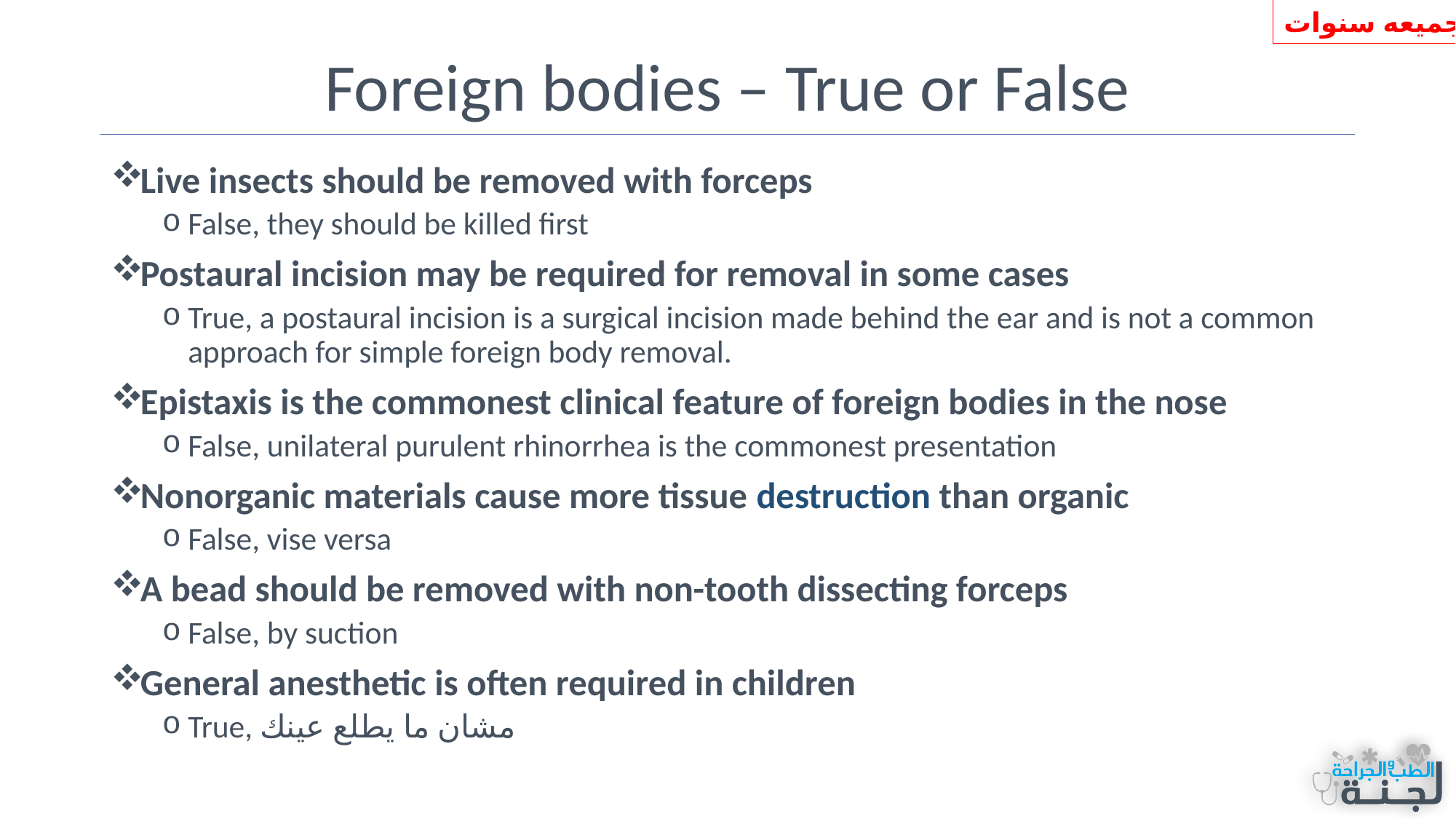

تجميعه سنوات
# Foreign bodies – True or False
Live insects should be removed with forceps
False, they should be killed first
Postaural incision may be required for removal in some cases
True, a postaural incision is a surgical incision made behind the ear and is not a common approach for simple foreign body removal.
Epistaxis is the commonest clinical feature of foreign bodies in the nose
False, unilateral purulent rhinorrhea is the commonest presentation
Nonorganic materials cause more tissue destruction than organic
False, vise versa
A bead should be removed with non-tooth dissecting forceps
False, by suction
General anesthetic is often required in children
True, مشان ما يطلع عينك